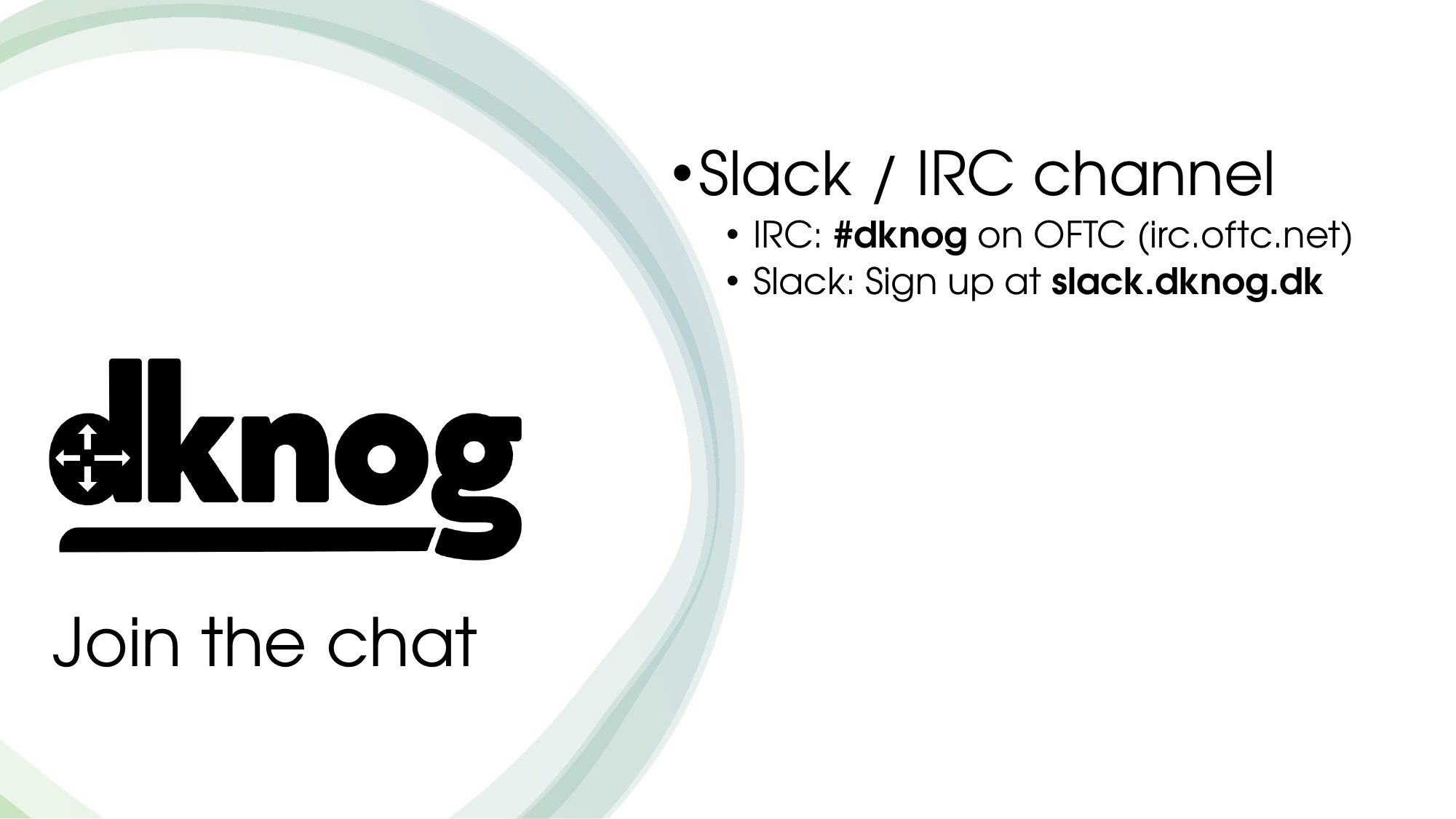

Slack / IRC channel
IRC: #dknog on OFTC (irc.oftc.net)
Slack: Sign up at slack.dknog.dk
Join the chat